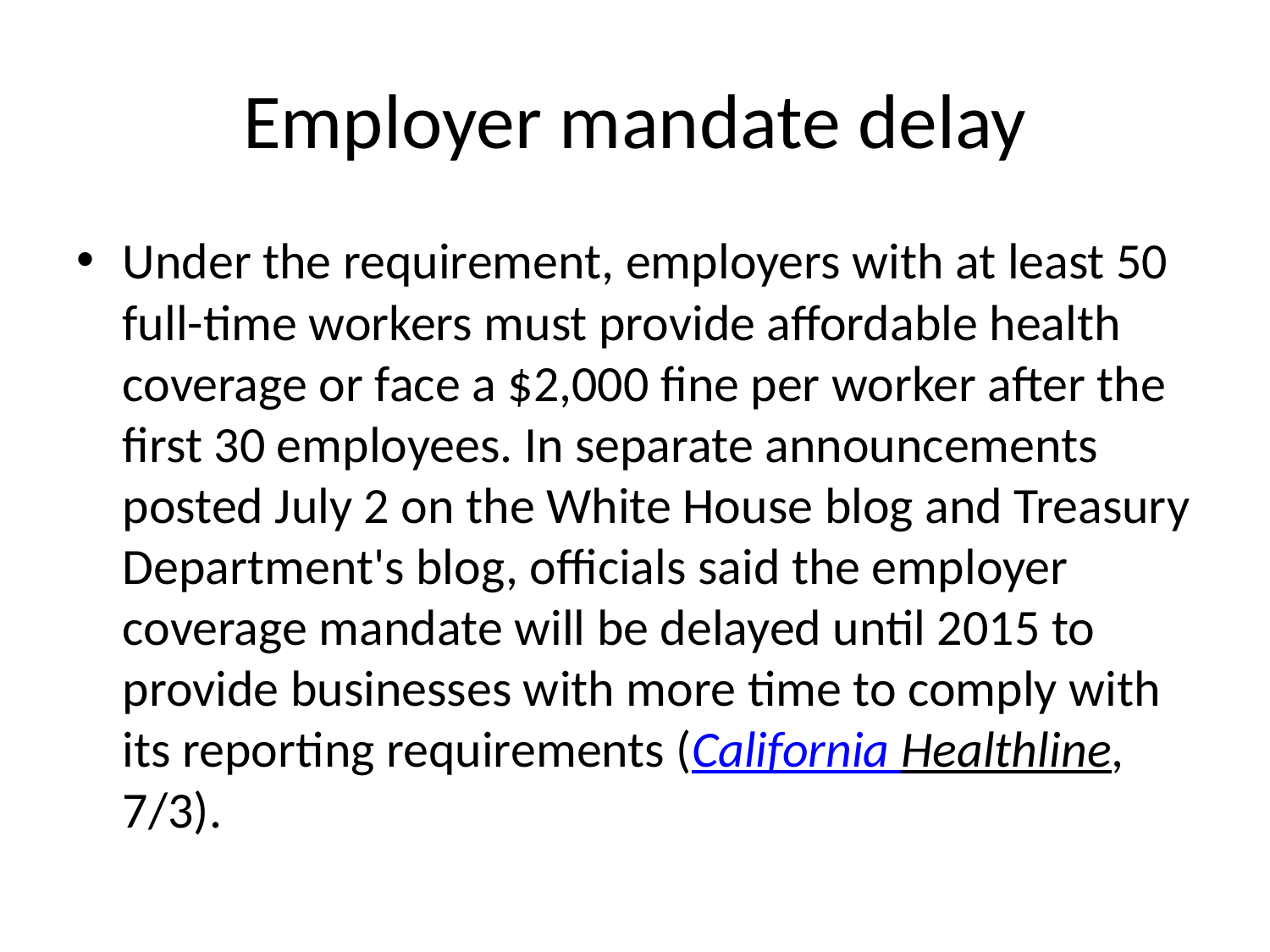

# Employer mandate delay
Under the requirement, employers with at least 50 full-time workers must provide affordable health coverage or face a $2,000 fine per worker after the first 30 employees. In separate announcements posted July 2 on the White House blog and Treasury Department's blog, officials said the employer coverage mandate will be delayed until 2015 to provide businesses with more time to comply with its reporting requirements (California Healthline, 7/3).